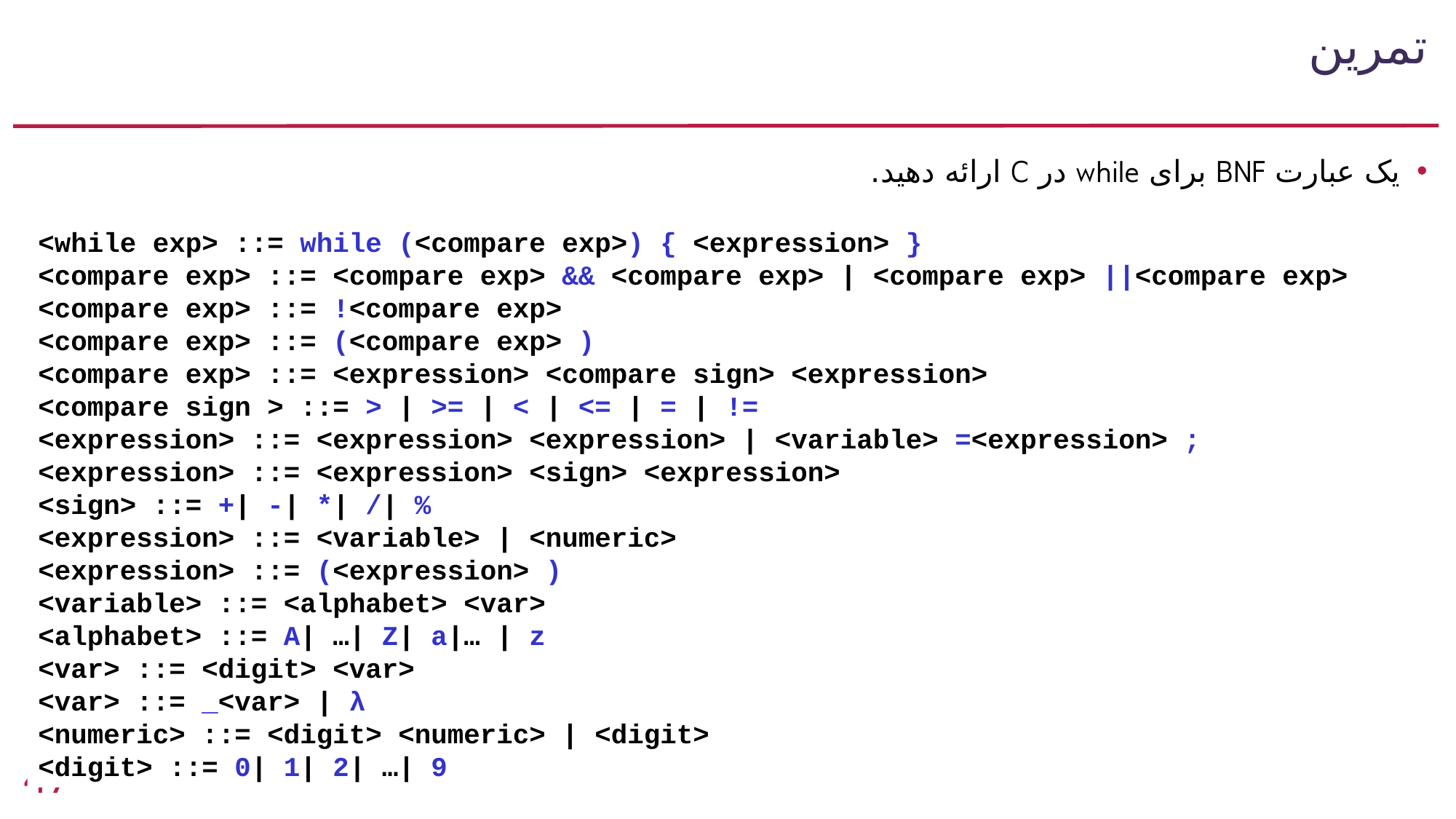

# تمرین
یک عبارت BNF برای while در C ارائه دهید.
<while exp> ::= while (<compare exp>) { <expression> }
<compare exp> ::= <compare exp> && <compare exp> | <compare exp> ||<compare exp>
<compare exp> ::= !<compare exp>
<compare exp> ::= (<compare exp> )
<compare exp> ::= <expression> <compare sign> <expression>
<compare sign > ::= > | >= | < | <= | = | !=
<expression> ::= <expression> <expression> | <variable> =<expression> ;
<expression> ::= <expression> <sign> <expression>
<sign> ::= +| -| *| /| %
<expression> ::= <variable> | <numeric>
<expression> ::= (<expression> )
<variable> ::= <alphabet> <var>
<alphabet> ::= A| …| Z| a|… | z
<var> ::= <digit> <var>
<var> ::= _<var> | λ
<numeric> ::= <digit> <numeric> | <digit>
<digit> ::= 0| 1| 2| …| 9
47